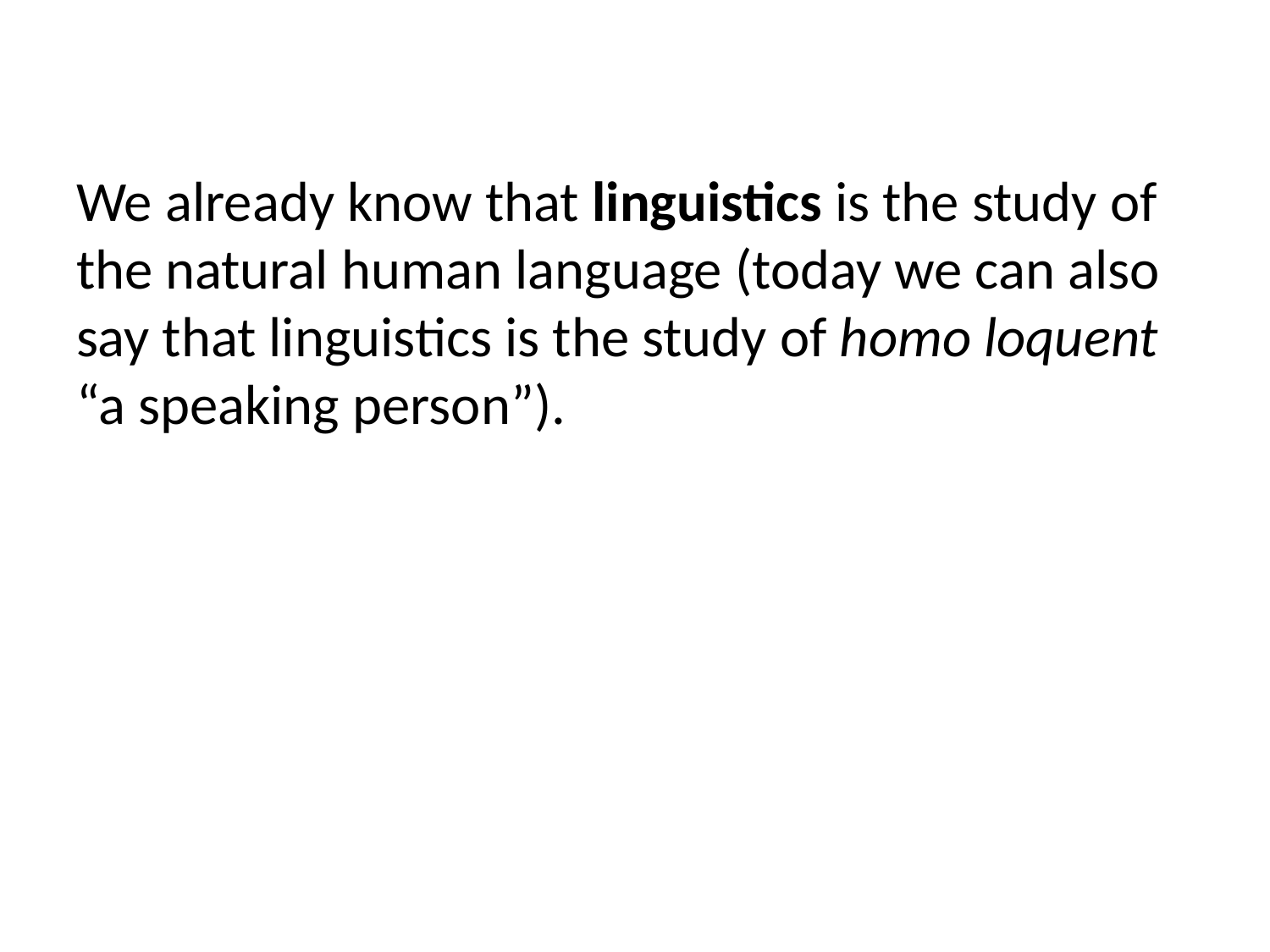

We already know that linguistics is the study of the natural human language (today we can also say that linguistics is the study of homo loquent “a speaking person”).